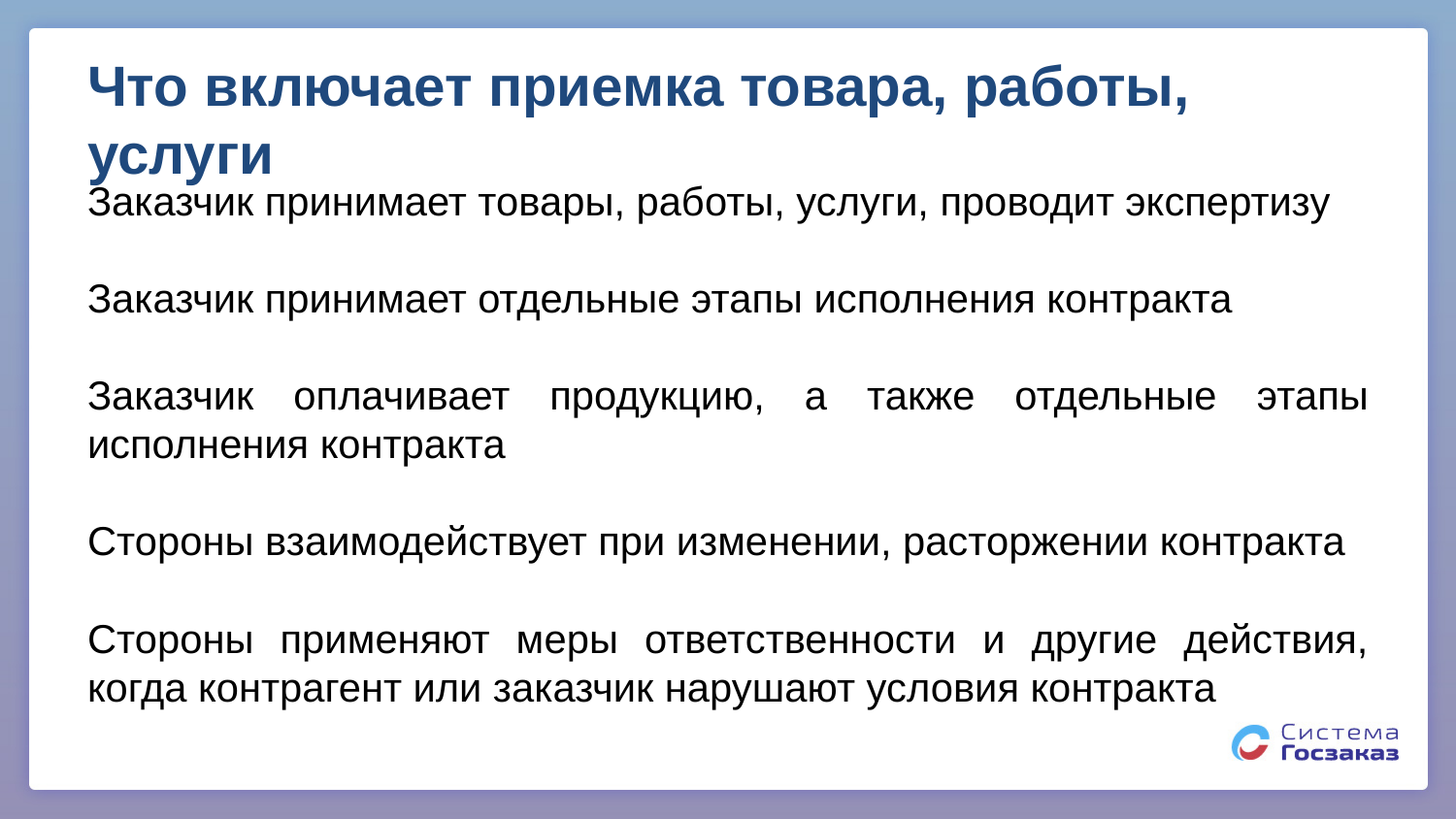

# Что включает приемка товара, работы, услуги
Заказчик принимает товары, работы, услуги, проводит экспертизу

Заказчик принимает отдельные этапы исполнения контракта

Заказчик оплачивает продукцию, а также отдельные этапы исполнения контракта

Стороны взаимодействует при изменении, расторжении контракта

Стороны применяют меры ответственности и другие действия, когда контрагент или заказчик нарушают условия контракта